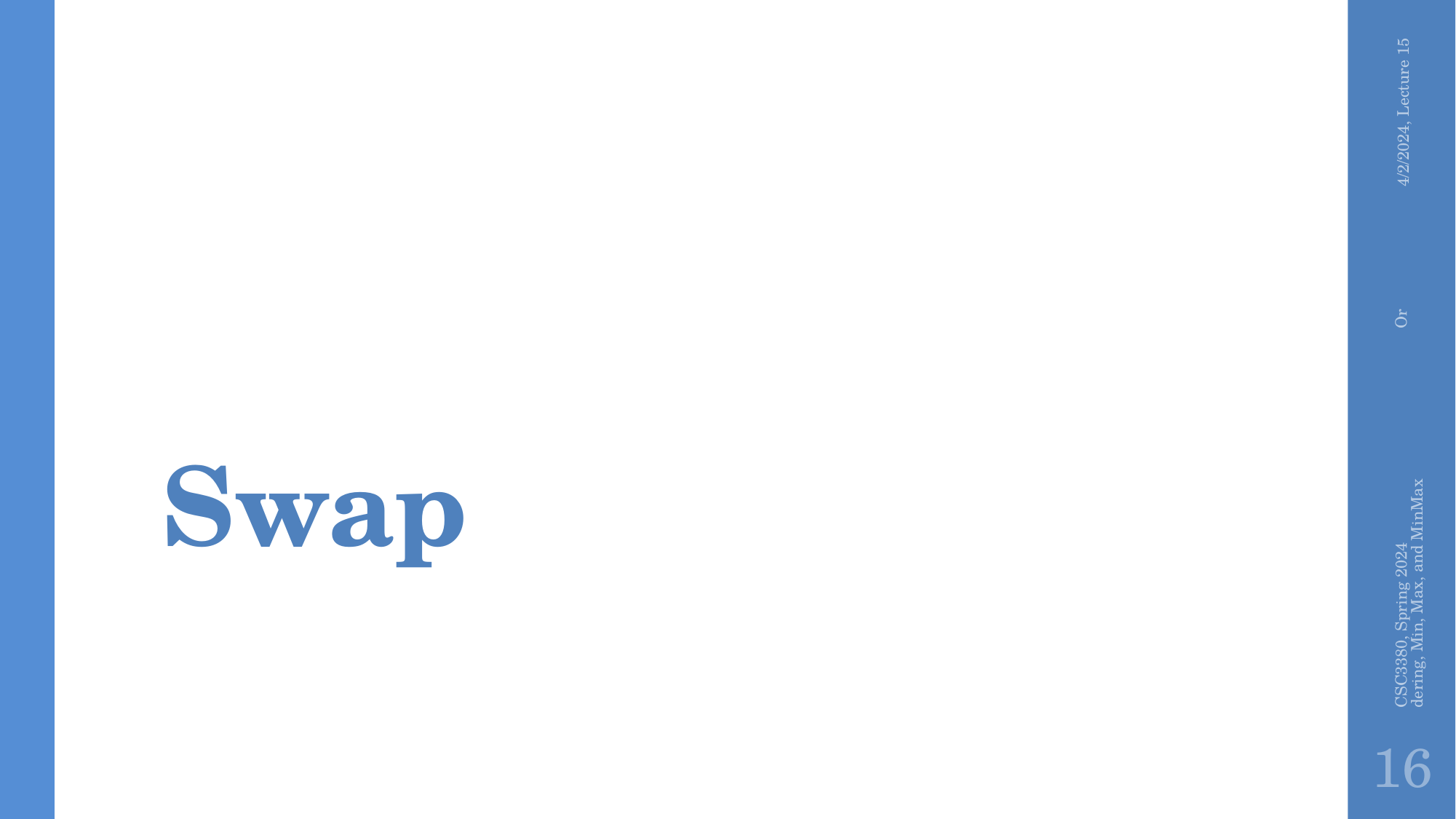

# Swap
4/2/2024, Lecture 15
CSC3380, Spring 2024                                                 Ordering, Min, Max, and MinMax

16